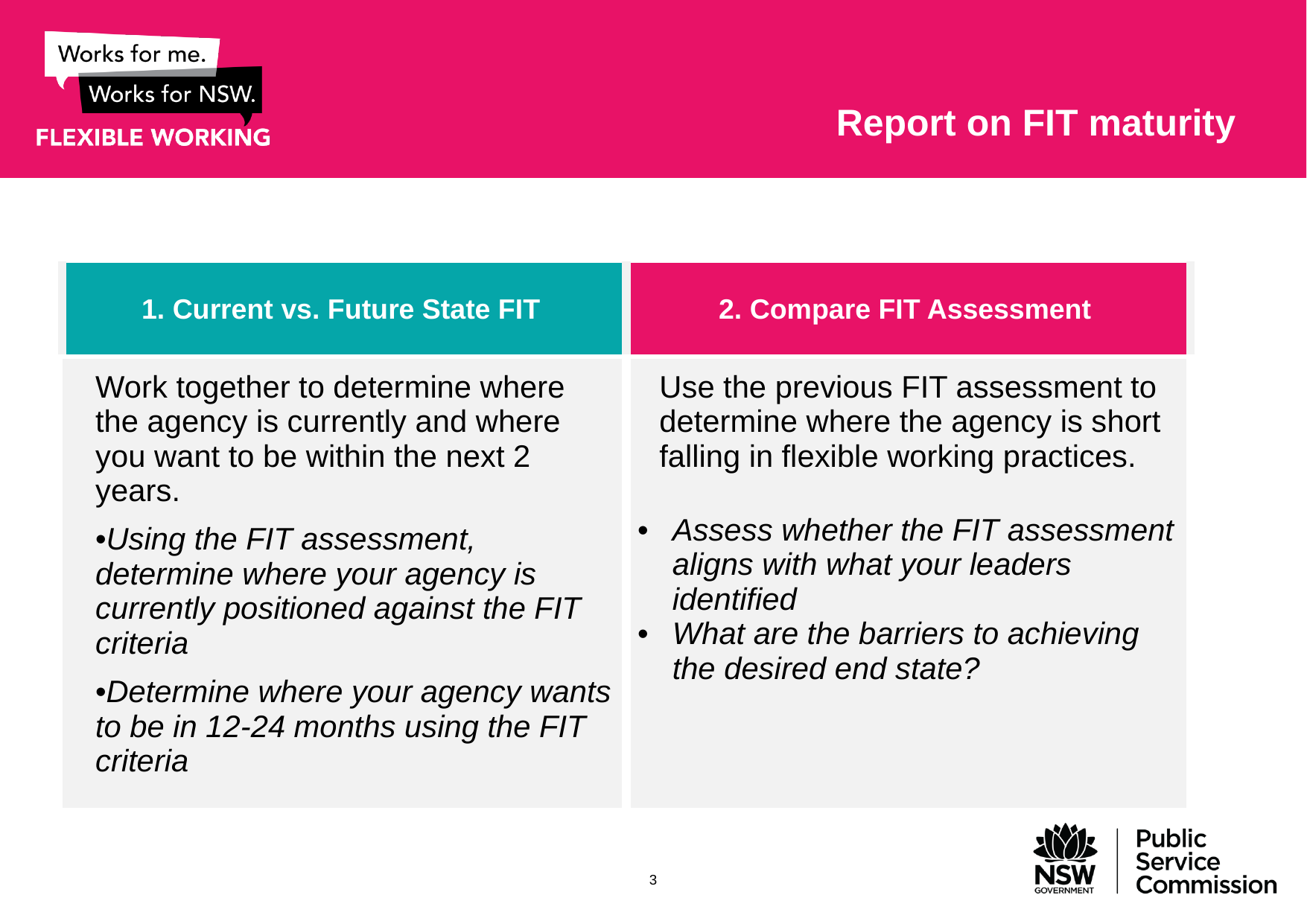

# Report on FIT maturity
| 1. Current vs. Future State FIT | 2. Compare FIT Assessment |
| --- | --- |
| Work together to determine where the agency is currently and where you want to be within the next 2 years. Using the FIT assessment, determine where your agency is currently positioned against the FIT criteria Determine where your agency wants to be in 12-24 months using the FIT criteria | Use the previous FIT assessment to determine where the agency is short falling in flexible working practices. Assess whether the FIT assessment aligns with what your leaders identified What are the barriers to achieving the desired end state? |